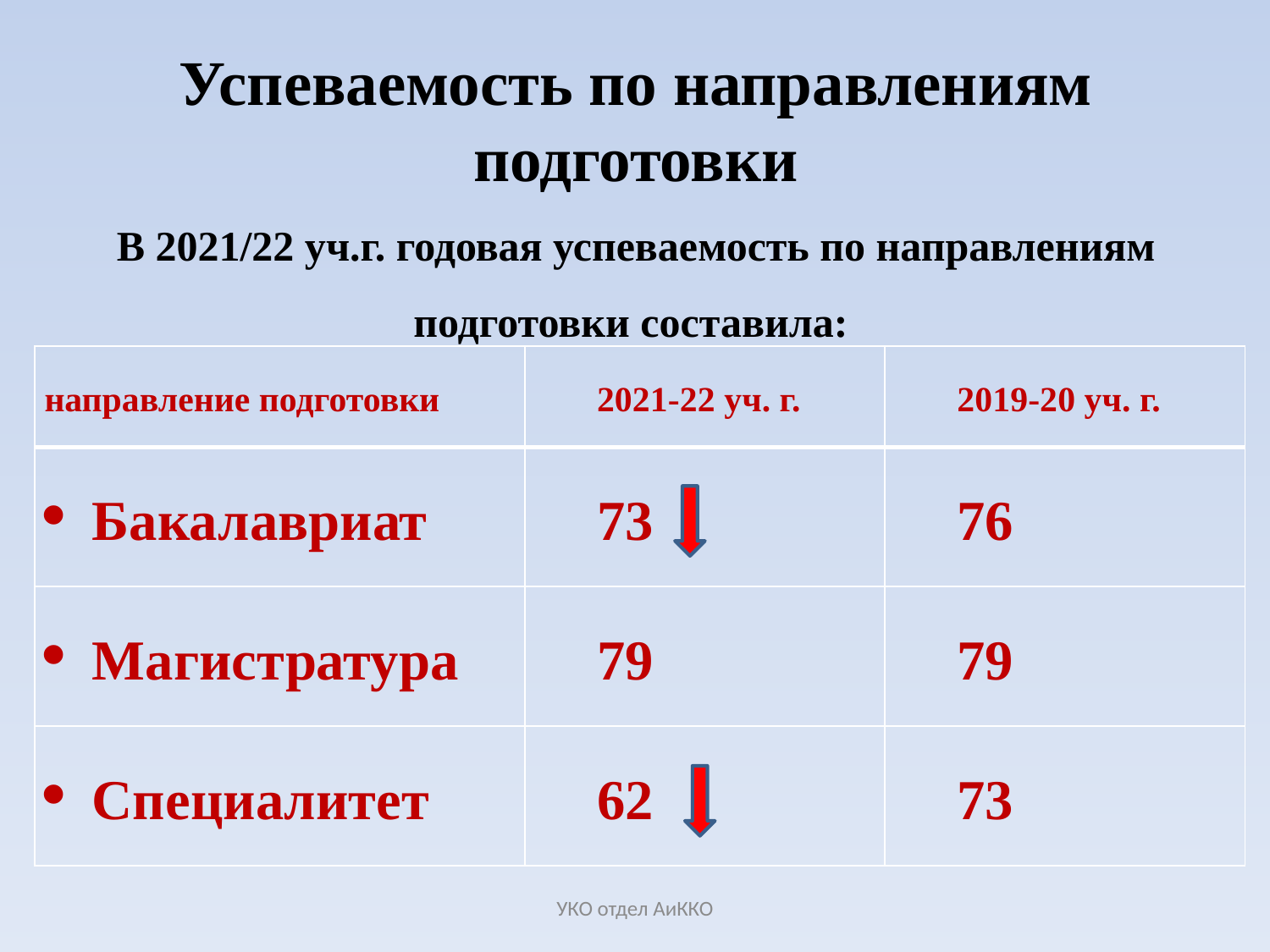

Успеваемость по направлениям подготовки
В 2021/22 уч.г. годовая успеваемость по направлениям подготовки составила:

| направление подготовки | 2021-22 уч. г. | 2019-20 уч. г. |
| --- | --- | --- |
| Бакалавриат | 73 | 76 |
| Магистратура | 79 | 79 |
| Специалитет | 62 | 73 |

УКО отдел АиККО